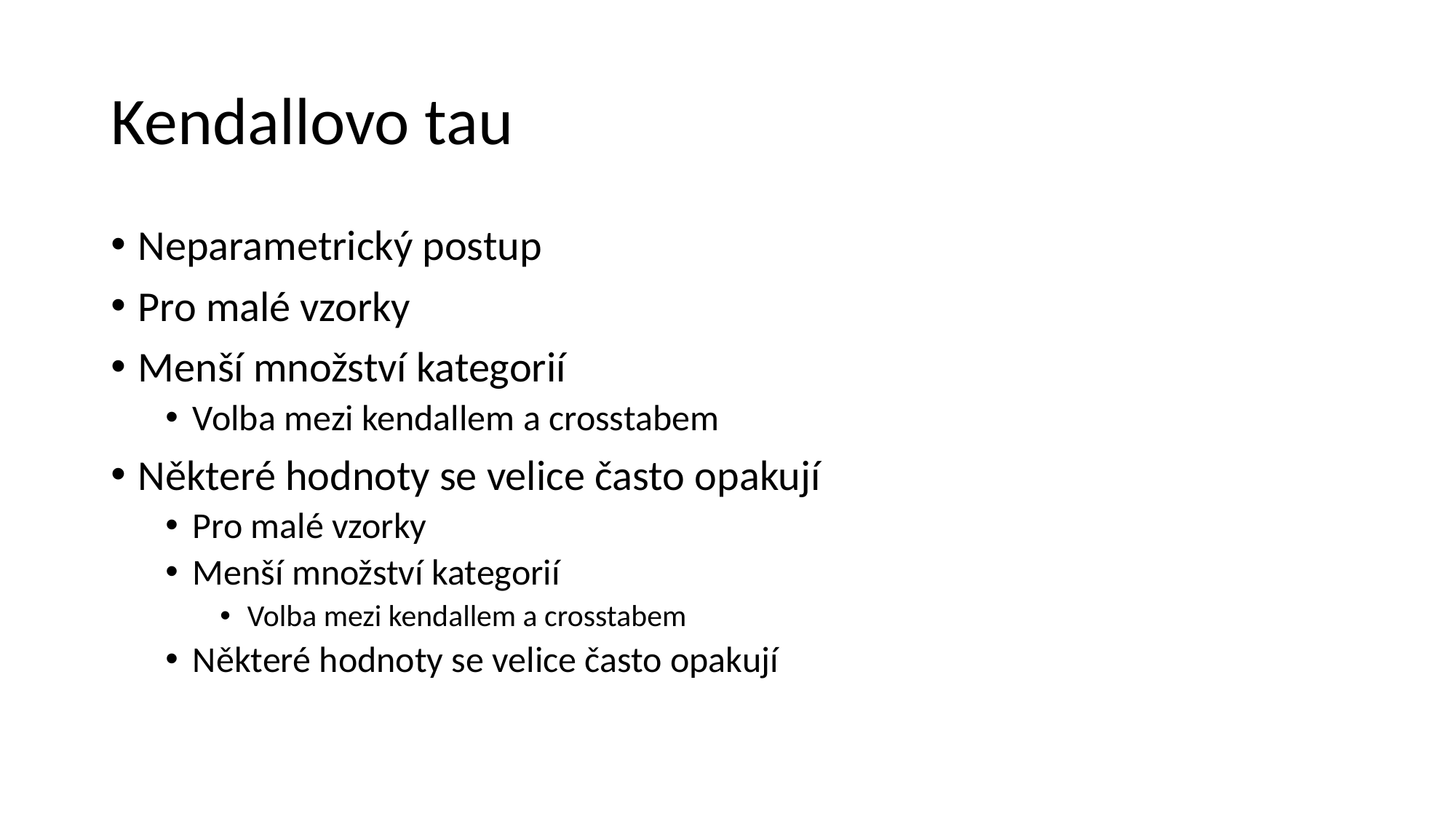

# Kendallovo tau
Neparametrický postup
Pro malé vzorky
Menší množství kategorií
Volba mezi kendallem a crosstabem
Některé hodnoty se velice často opakují
Pro malé vzorky
Menší množství kategorií
Volba mezi kendallem a crosstabem
Některé hodnoty se velice často opakují